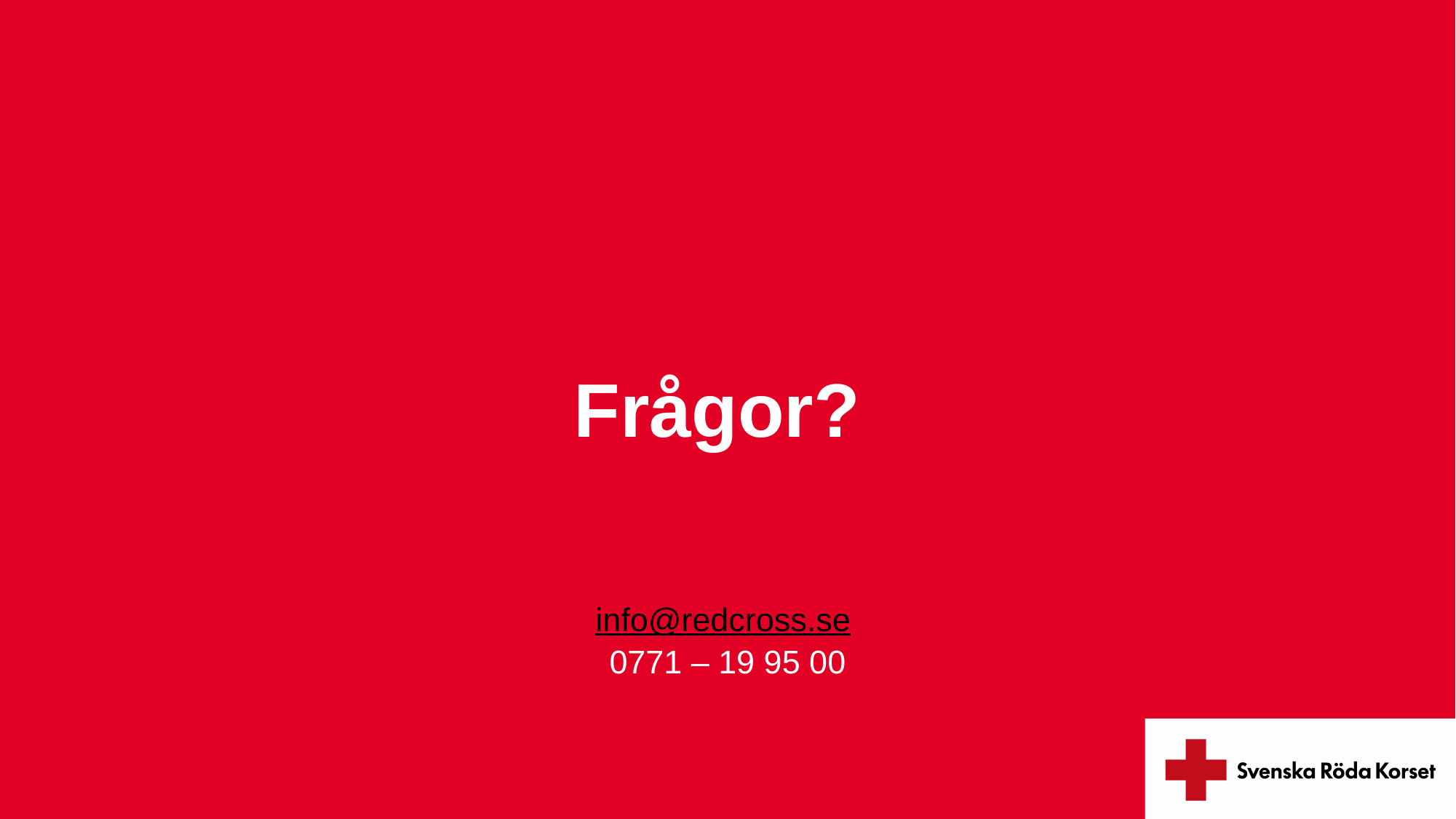

# Frågor?
info@redcross.se
0771 – 19 95 00